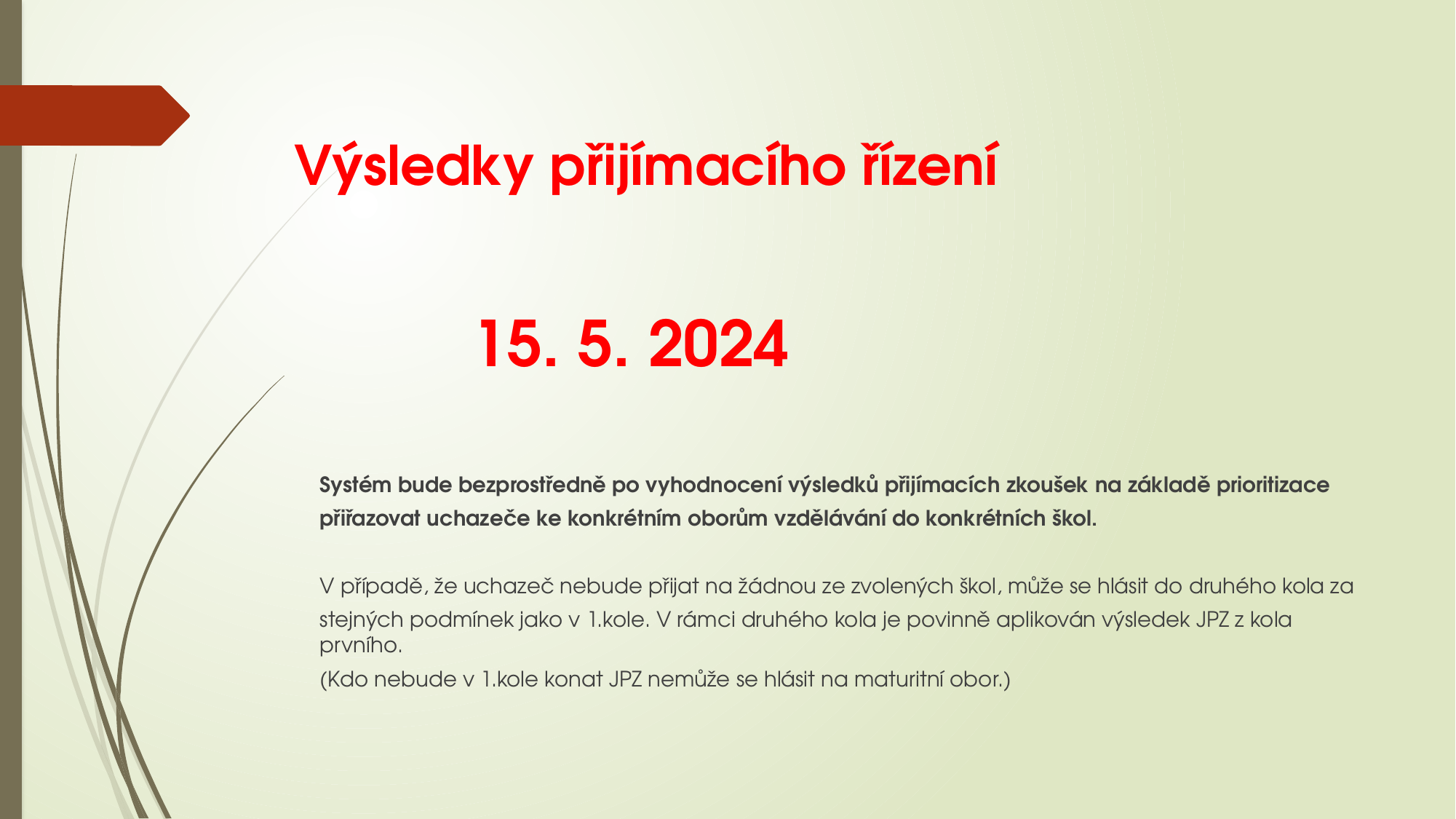

# Výsledky přijímacího řízení

           15. 5. 2024

Systém bude bezprostředně po vyhodnocení výsledků přijímacích zkoušek na základě prioritizace
přiřazovat uchazeče ke konkrétním oborům vzdělávání do konkrétních škol.

V případě, že uchazeč nebude přijat na žádnou ze zvolených škol, může se hlásit do druhého kola za
stejných podmínek jako v 1.kole. V rámci druhého kola je povinně aplikován výsledek JPZ z kola prvního.
(Kdo nebude v 1.kole konat JPZ nemůže se hlásit na maturitní obor.)